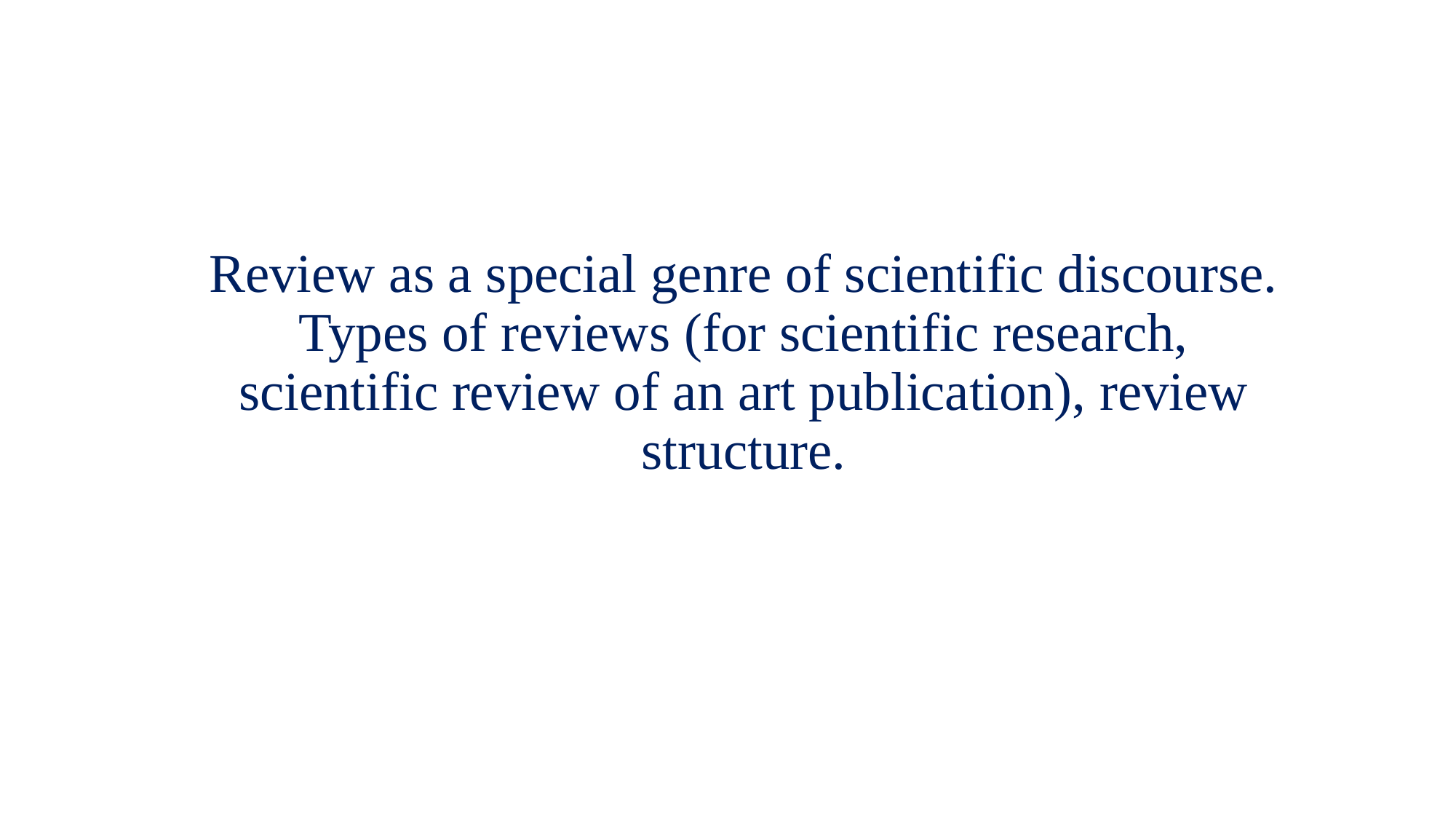

# Review as a special genre of scientific discourse. Types of reviews (for scientific research, scientific review of an art publication), review structure.